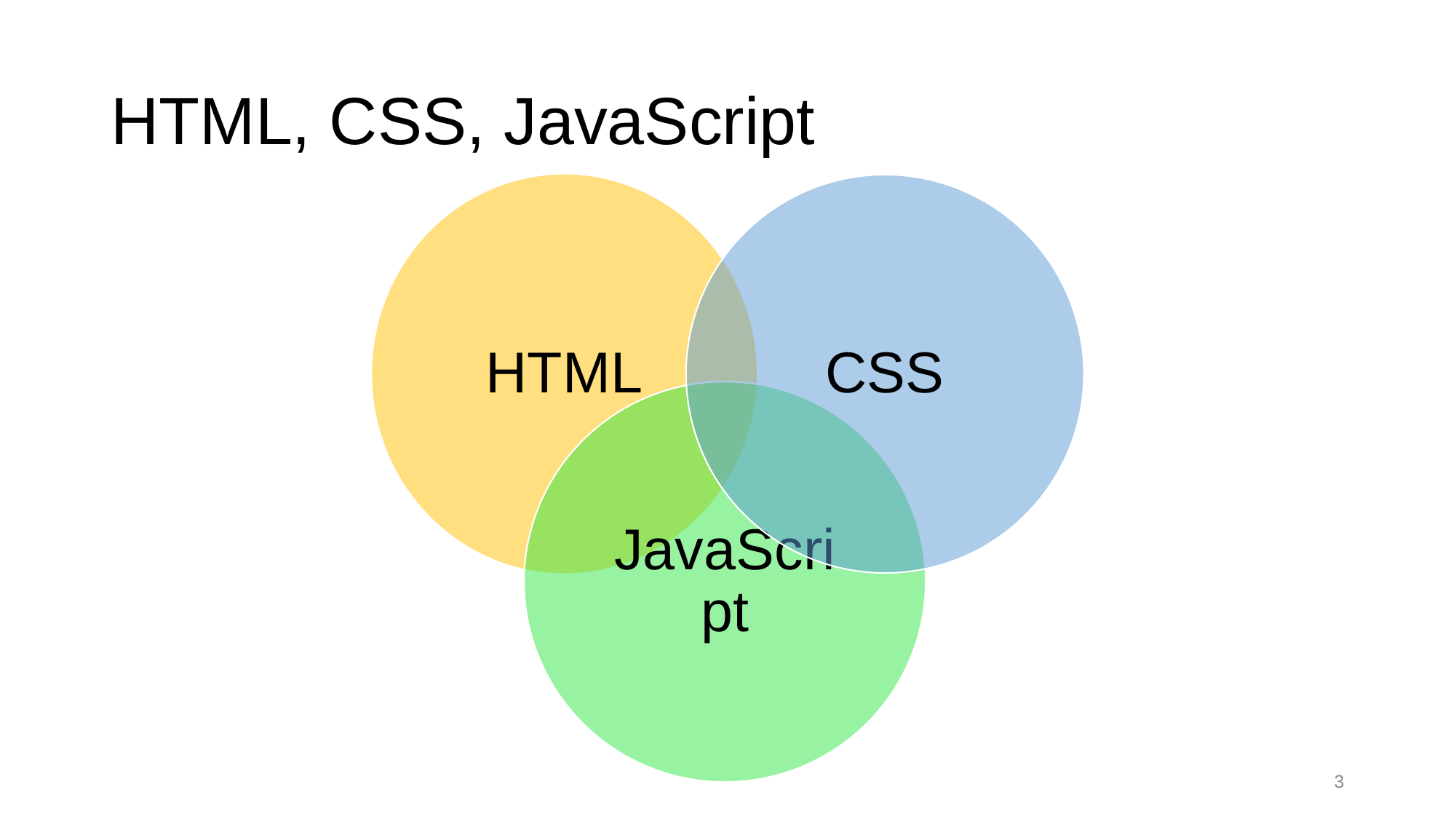

# HTML, CSS, JavaScript
HTML
JavaScript
CSS
3